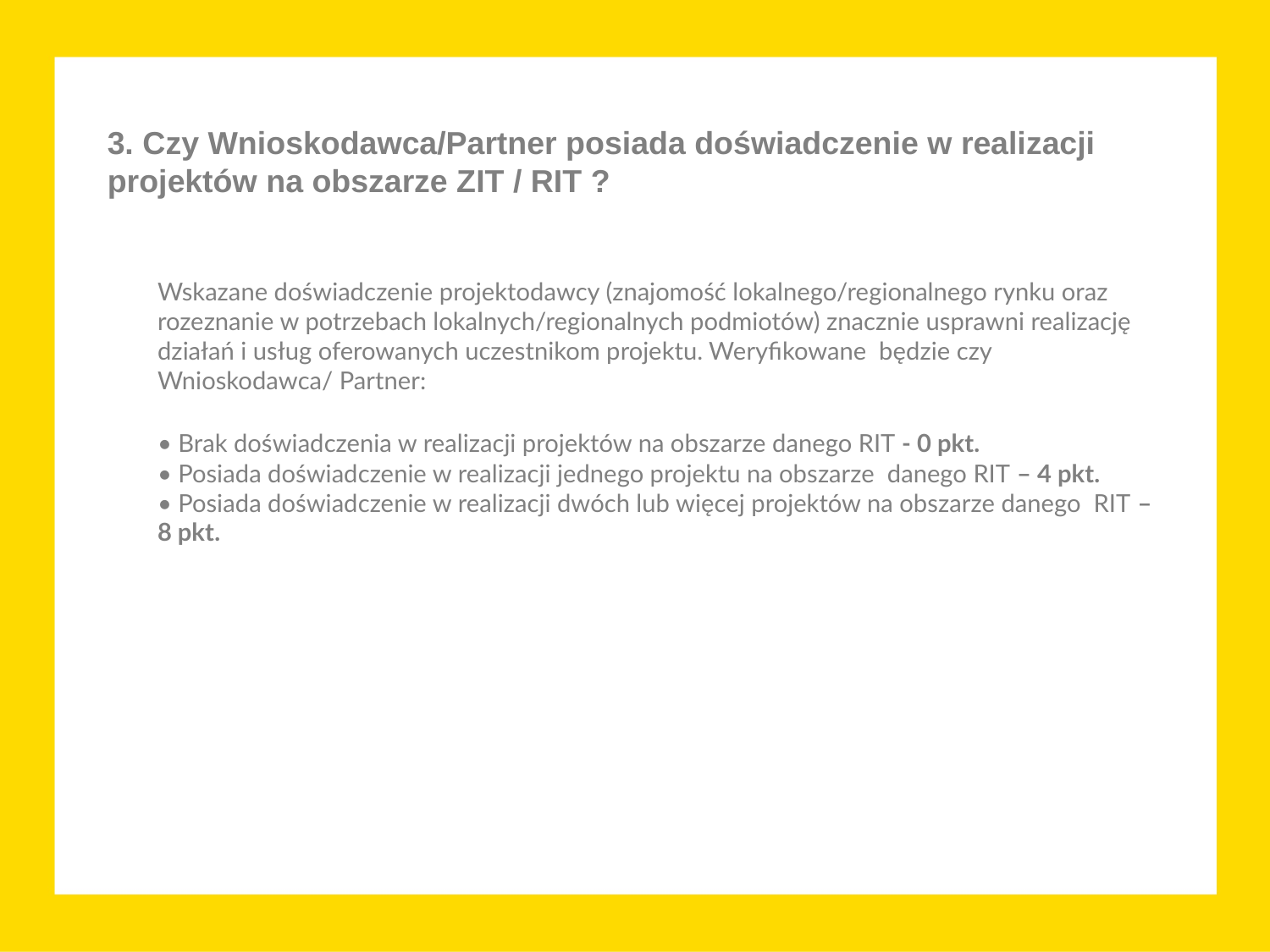

3. Czy Wnioskodawca/Partner posiada doświadczenie w realizacji projektów na obszarze ZIT / RIT ?
Wskazane doświadczenie projektodawcy (znajomość lokalnego/regionalnego rynku oraz rozeznanie w potrzebach lokalnych/regionalnych podmiotów) znacznie usprawni realizację działań i usług oferowanych uczestnikom projektu. Weryfikowane  będzie czy Wnioskodawca/ Partner:

• Brak doświadczenia w realizacji projektów na obszarze danego RIT - 0 pkt.
• Posiada doświadczenie w realizacji jednego projektu na obszarze  danego RIT – 4 pkt.
• Posiada doświadczenie w realizacji dwóch lub więcej projektów na obszarze danego  RIT – 8 pkt.